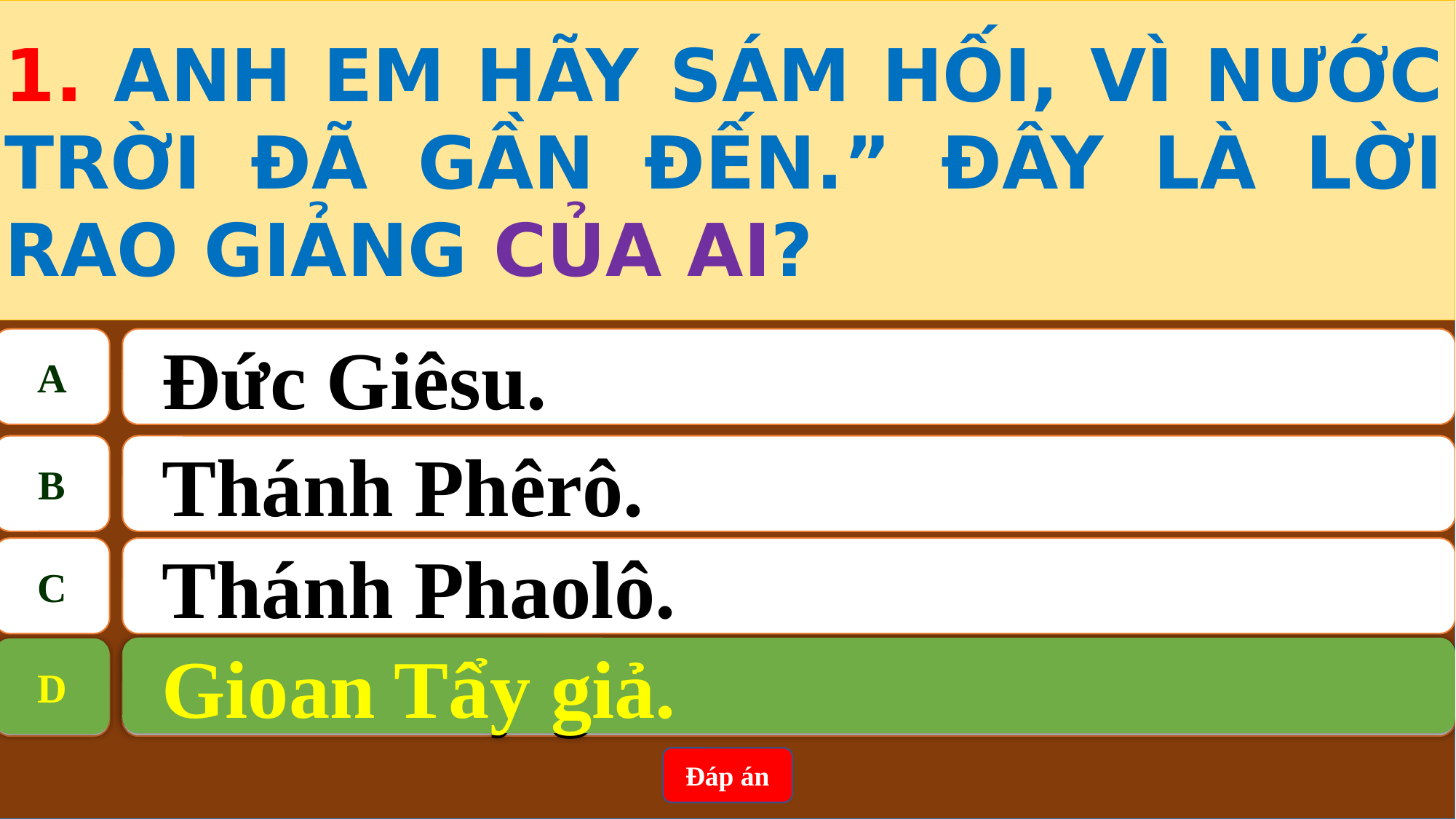

1. ANH EM HÃY SÁM HỐI, VÌ NƯỚC TRỜI ĐÃ GẦN ĐẾN.” ĐÂY LÀ LỜI RAO GIẢNG CỦA AI?
A
Đức Giêsu.
B
Thánh Phêrô.
C
Thánh Phaolô.
Gioan Tẩy giả.
D
D
Gioan Tẩy giả.
Đáp án